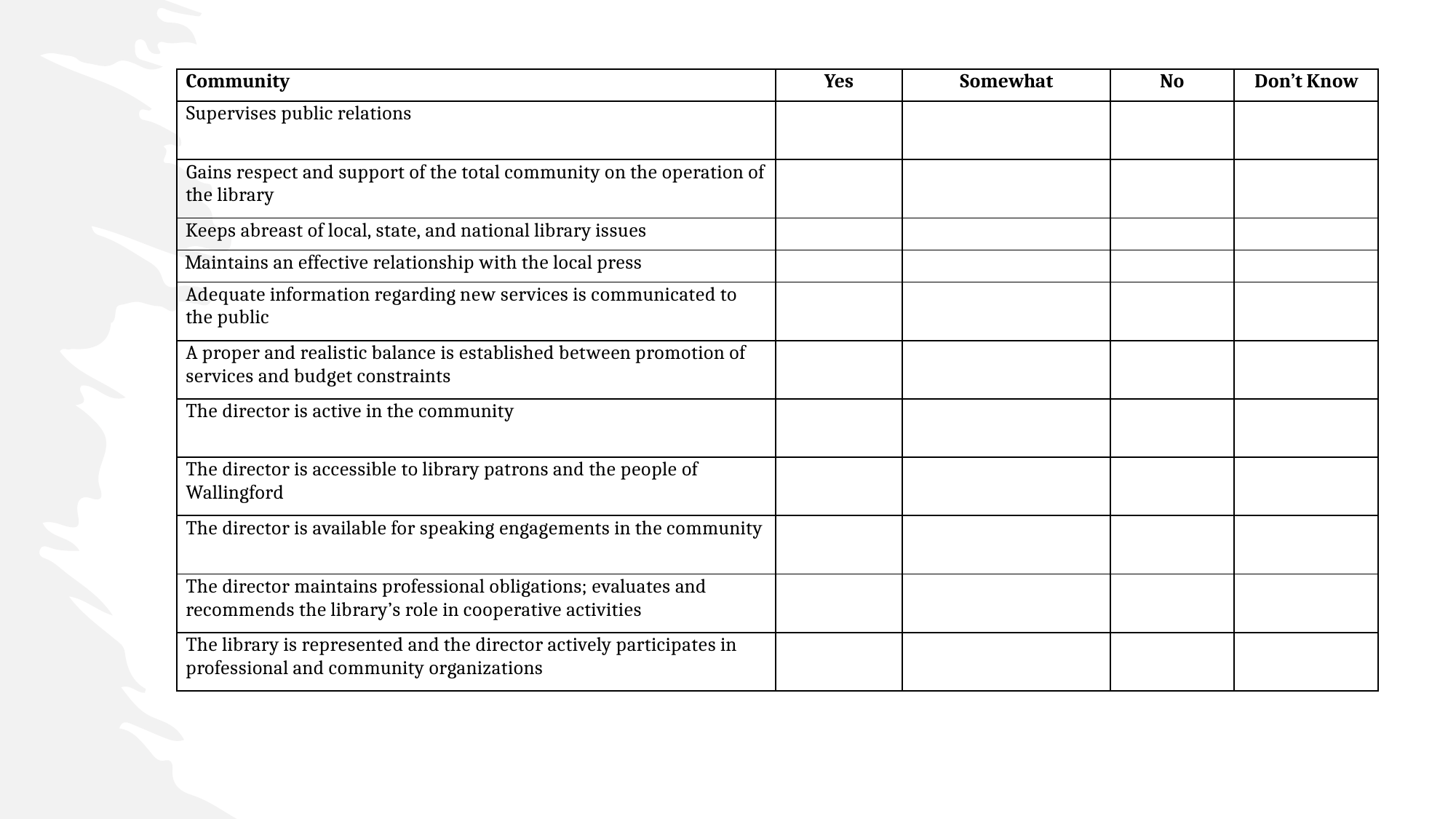

| Community | Yes | Somewhat | No | Don’t Know |
| --- | --- | --- | --- | --- |
| Supervises public relations |  |  |  |  |
| Gains respect and support of the total community on the operation of the library |  |  |  |  |
| Keeps abreast of local, state, and national library issues |  |  |  |  |
| Maintains an effective relationship with the local press |  |  |  |  |
| Adequate information regarding new services is communicated to the public |  |  |  |  |
| A proper and realistic balance is established between promotion of services and budget constraints |  |  |  |  |
| The director is active in the community |  |  |  |  |
| The director is accessible to library patrons and the people of Wallingford |  |  |  |  |
| The director is available for speaking engagements in the community |  |  |  |  |
| The director maintains professional obligations; evaluates and recommends the library’s role in cooperative activities |  |  |  |  |
| The library is represented and the director actively participates in professional and community organizations |  |  |  |  |